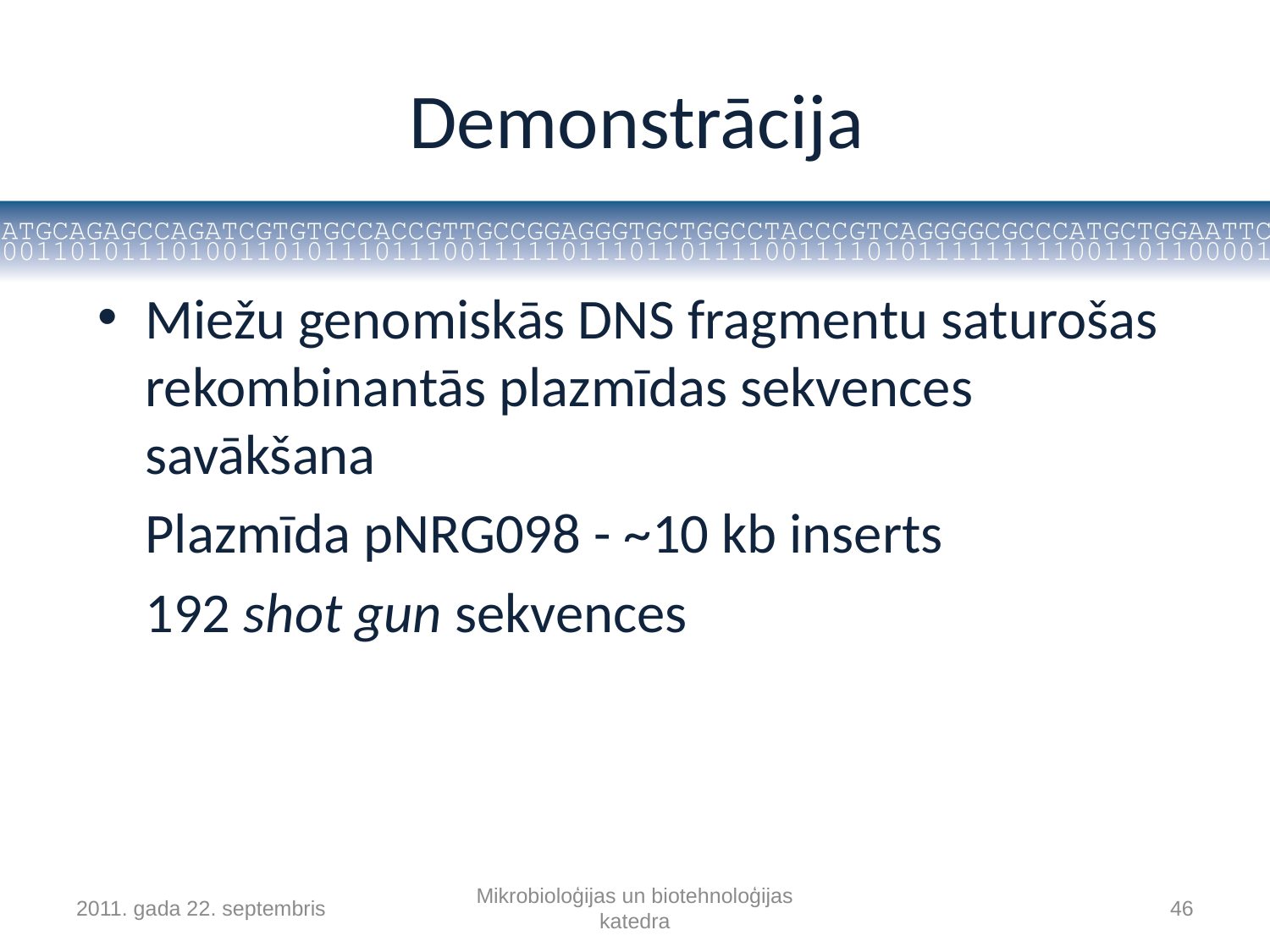

# Demonstrācija
Miežu genomiskās DNS fragmentu saturošas rekombinantās plazmīdas sekvences savākšana
	Plazmīda pNRG098 - ~10 kb inserts
	192 shot gun sekvences
2011. gada 22. septembris
Mikrobioloģijas un biotehnoloģijas katedra
46